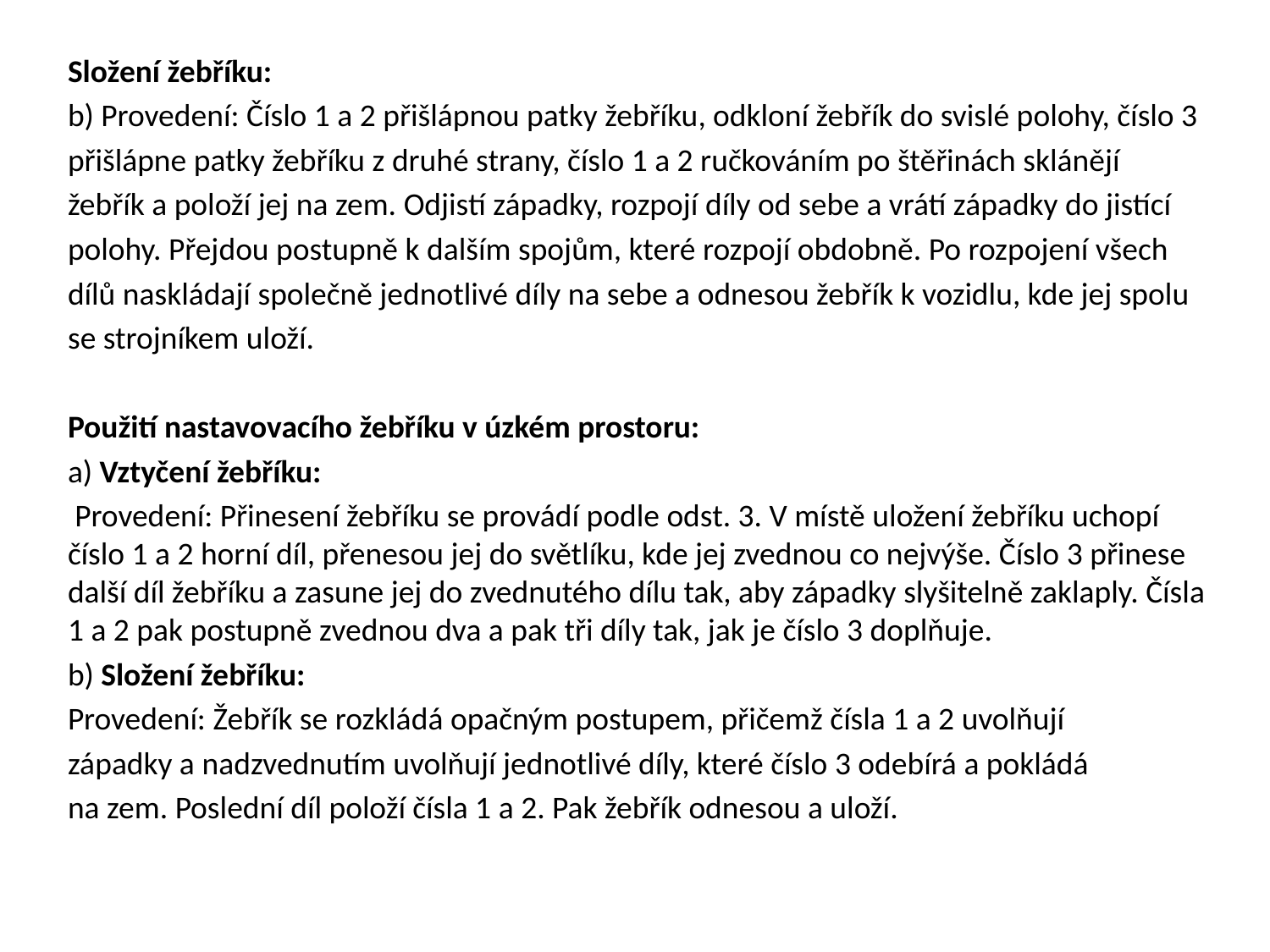

Složení žebříku:
b) Provedení: Číslo 1 a 2 přišlápnou patky žebříku, odkloní žebřík do svislé polohy, číslo 3
přišlápne patky žebříku z druhé strany, číslo 1 a 2 ručkováním po štěřinách sklánějí
žebřík a položí jej na zem. Odjistí západky, rozpojí díly od sebe a vrátí západky do jistící
polohy. Přejdou postupně k dalším spojům, které rozpojí obdobně. Po rozpojení všech
dílů naskládají společně jednotlivé díly na sebe a odnesou žebřík k vozidlu, kde jej spolu
se strojníkem uloží.

Použití nastavovacího žebříku v úzkém prostoru:
a) Vztyčení žebříku:
 Provedení: Přinesení žebříku se provádí podle odst. 3. V místě uložení žebříku uchopí číslo 1 a 2 horní díl, přenesou jej do světlíku, kde jej zvednou co nejvýše. Číslo 3 přinese další díl žebříku a zasune jej do zvednutého dílu tak, aby západky slyšitelně zaklaply. Čísla 1 a 2 pak postupně zvednou dva a pak tři díly tak, jak je číslo 3 doplňuje.
b) Složení žebříku:
Provedení: Žebřík se rozkládá opačným postupem, přičemž čísla 1 a 2 uvolňují
západky a nadzvednutím uvolňují jednotlivé díly, které číslo 3 odebírá a pokládá
na zem. Poslední díl položí čísla 1 a 2. Pak žebřík odnesou a uloží.
#